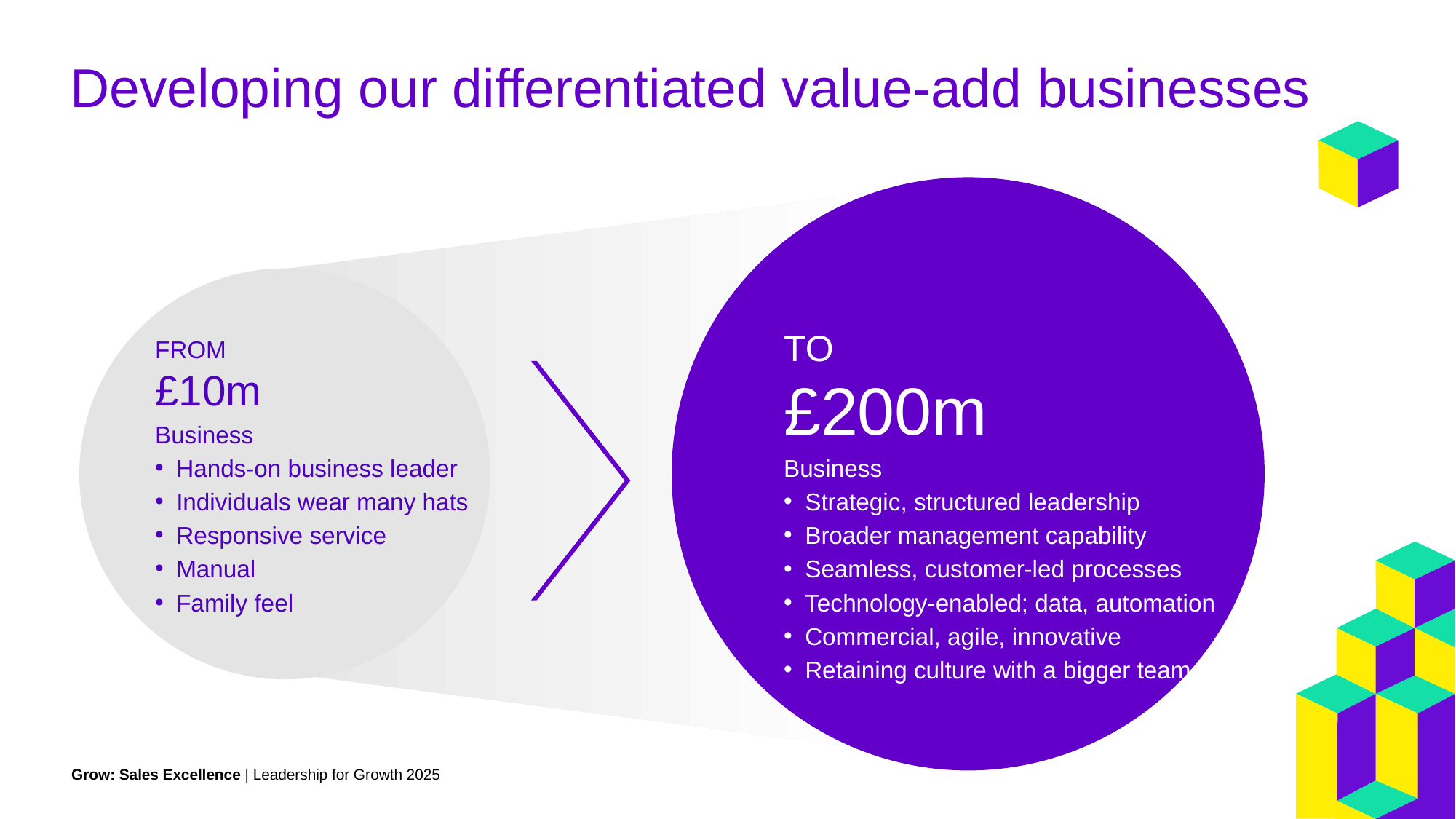

# Developing our differentiated value-add businesses

TO
£200m
Business
Strategic, structured leadership
Broader management capability
Seamless, customer-led processes
Technology-enabled; data, automation
Commercial, agile, innovative
Retaining culture with a bigger team

FROM
£10m
Business
Hands-on business leader
Individuals wear many hats
Responsive service
Manual
Family feel

Grow: Sales Excellence | Leadership for Growth 2025